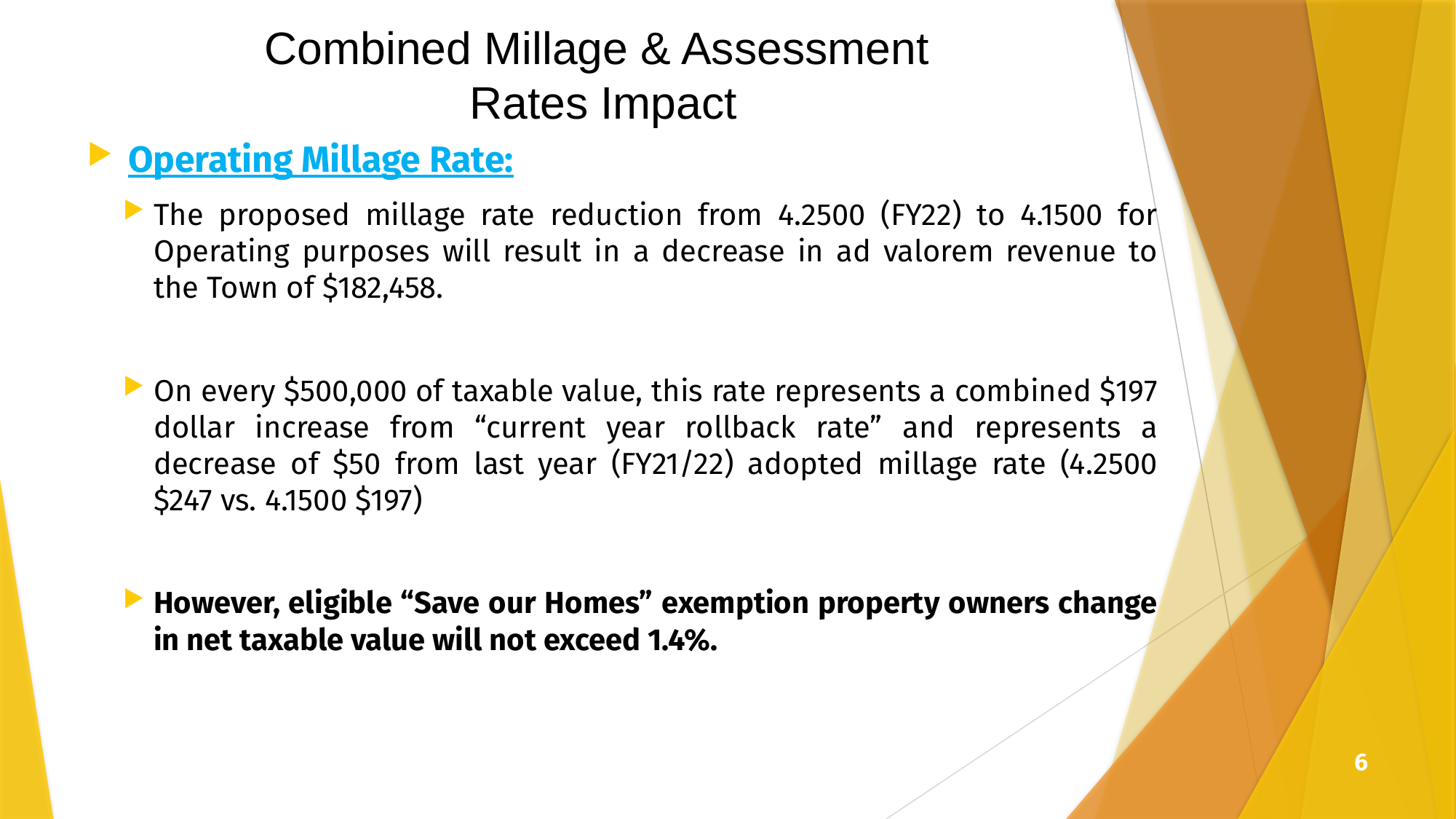

# Combined Millage & Assessment Rates Impact
Operating Millage Rate:
The proposed millage rate reduction from 4.2500 (FY22) to 4.1500 for Operating purposes will result in a decrease in ad valorem revenue to the Town of $182,458.

On every $500,000 of taxable value, this rate represents a combined $197 dollar increase from “current year rollback rate” and represents a decrease of $50 from last year (FY21/22) adopted millage rate (4.2500 $247 vs. 4.1500 $197)

However, eligible “Save our Homes” exemption property owners change in net taxable value will not exceed 1.4%.
6